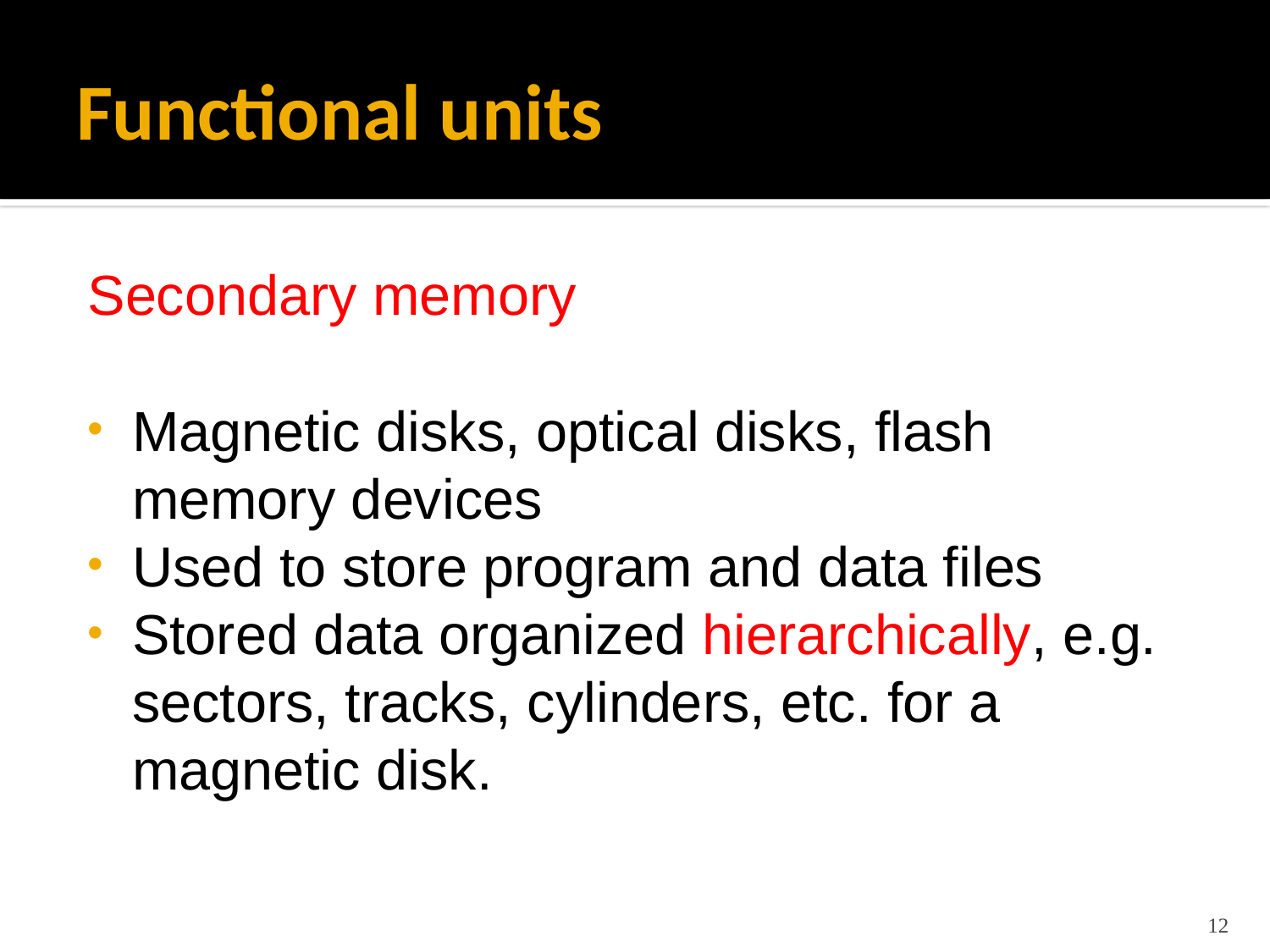

# Functional units
Secondary memory

Magnetic disks, optical disks, flash memory devices
Used to store program and data files
Stored data organized hierarchically, e.g. sectors, tracks, cylinders, etc. for a magnetic disk.

12